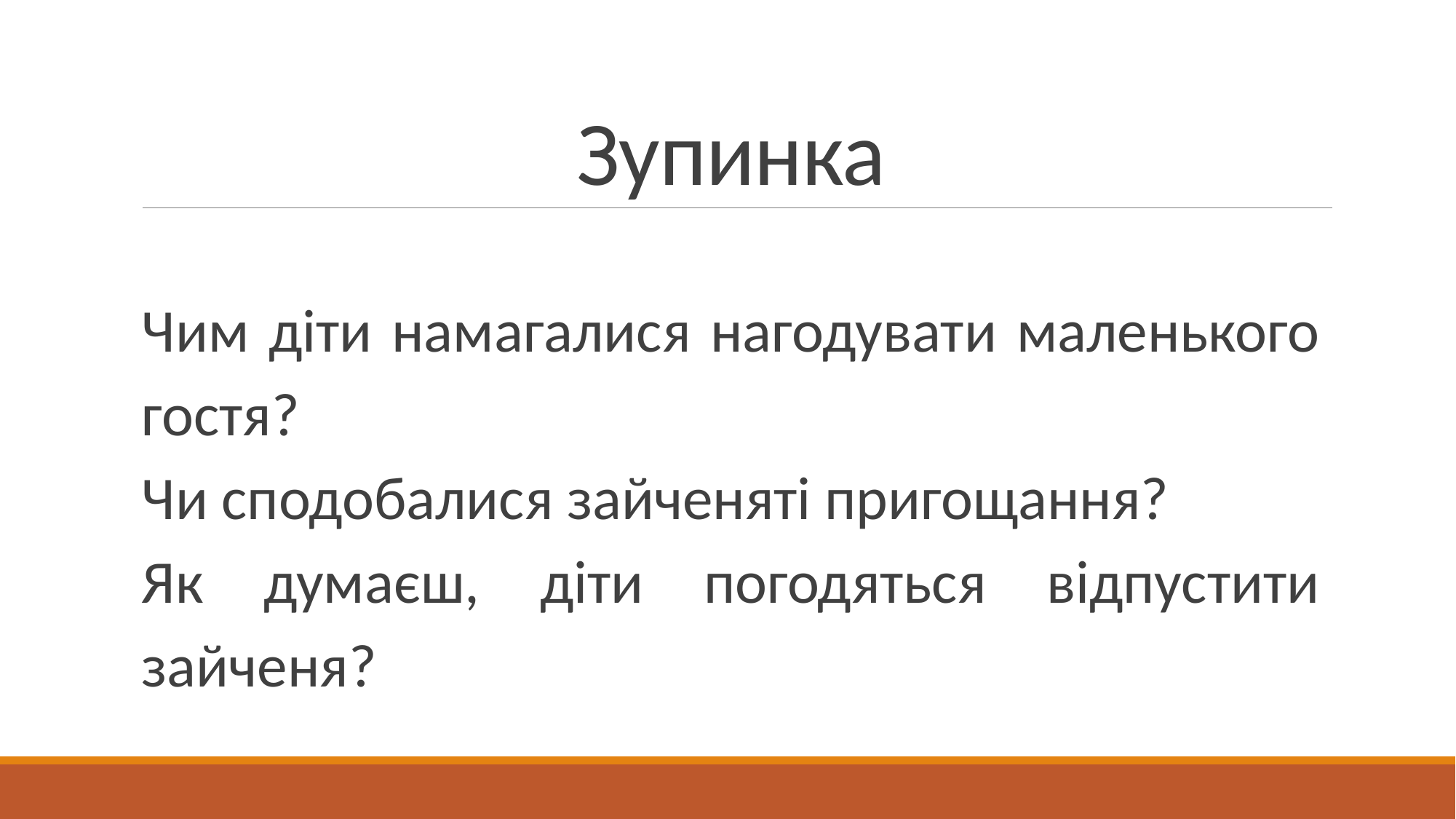

# Зупинка
Чим діти намагалися нагодувати маленького гостя?
Чи сподобалися зайченяті пригощання?
Як думаєш, діти погодяться відпустити зайченя?